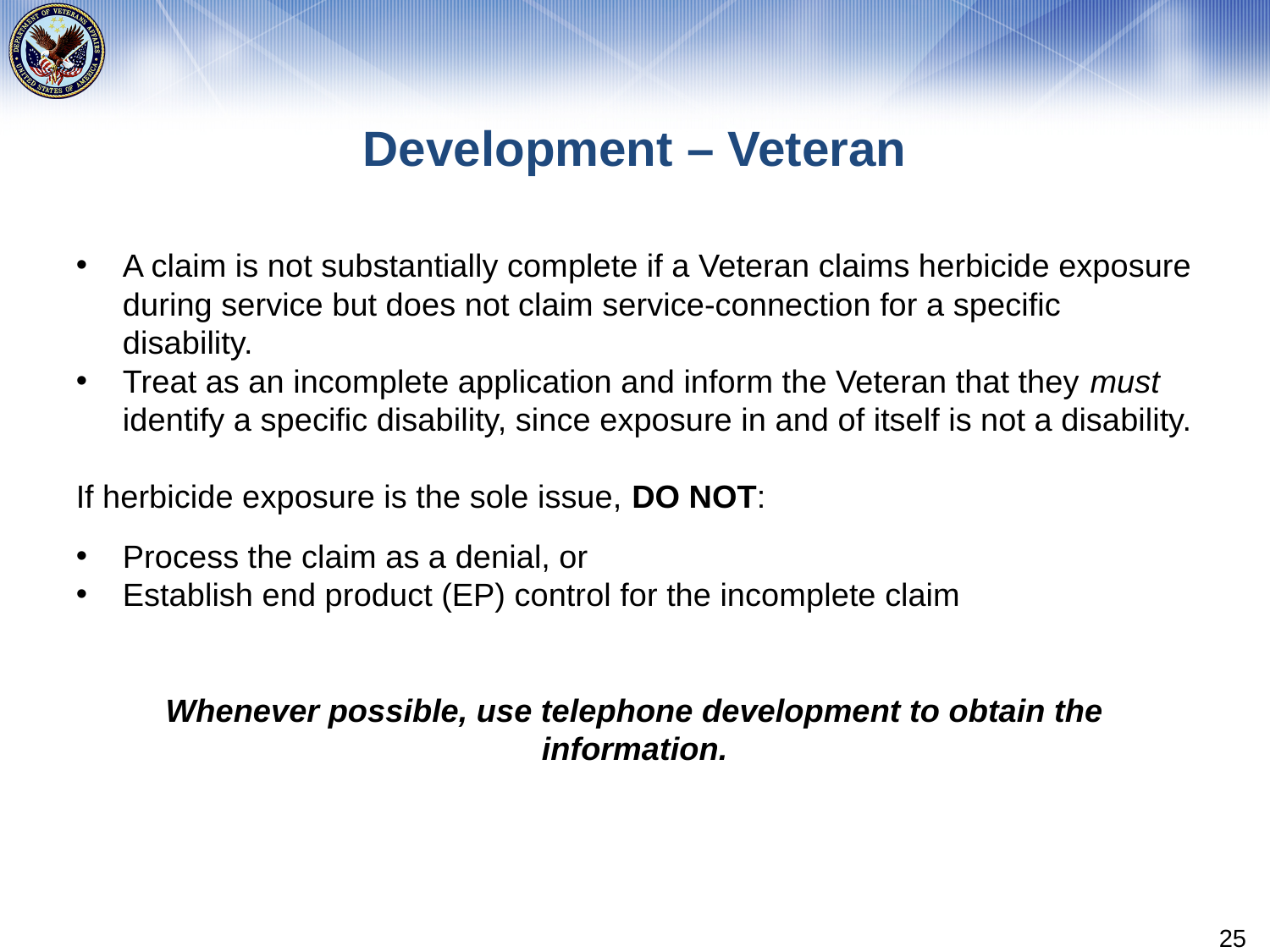

# Development – Veteran
A claim is not substantially complete if a Veteran claims herbicide exposure during service but does not claim service-connection for a specific disability.
Treat as an incomplete application and inform the Veteran that they must identify a specific disability, since exposure in and of itself is not a disability.

If herbicide exposure is the sole issue, DO NOT:

Process the claim as a denial, or
Establish end product (EP) control for the incomplete claim

Whenever possible, use telephone development to obtain the information.

25